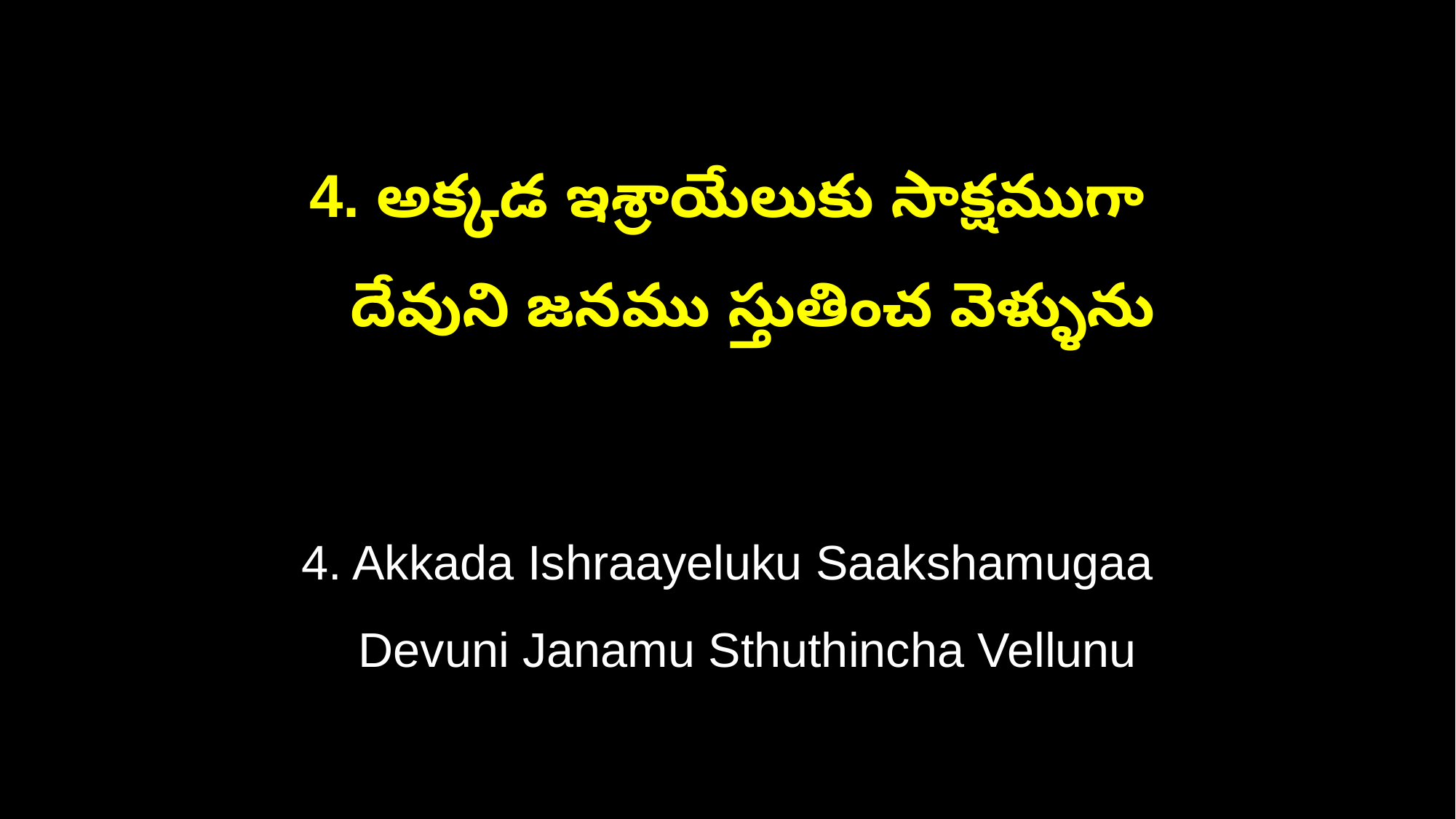

4. అక్కడ ఇశ్రాయేలుకు సాక్షముగా
   దేవుని జనము స్తుతించ వెళ్ళును
4. Akkada Ishraayeluku Saakshamugaa
   Devuni Janamu Sthuthincha Vellunu